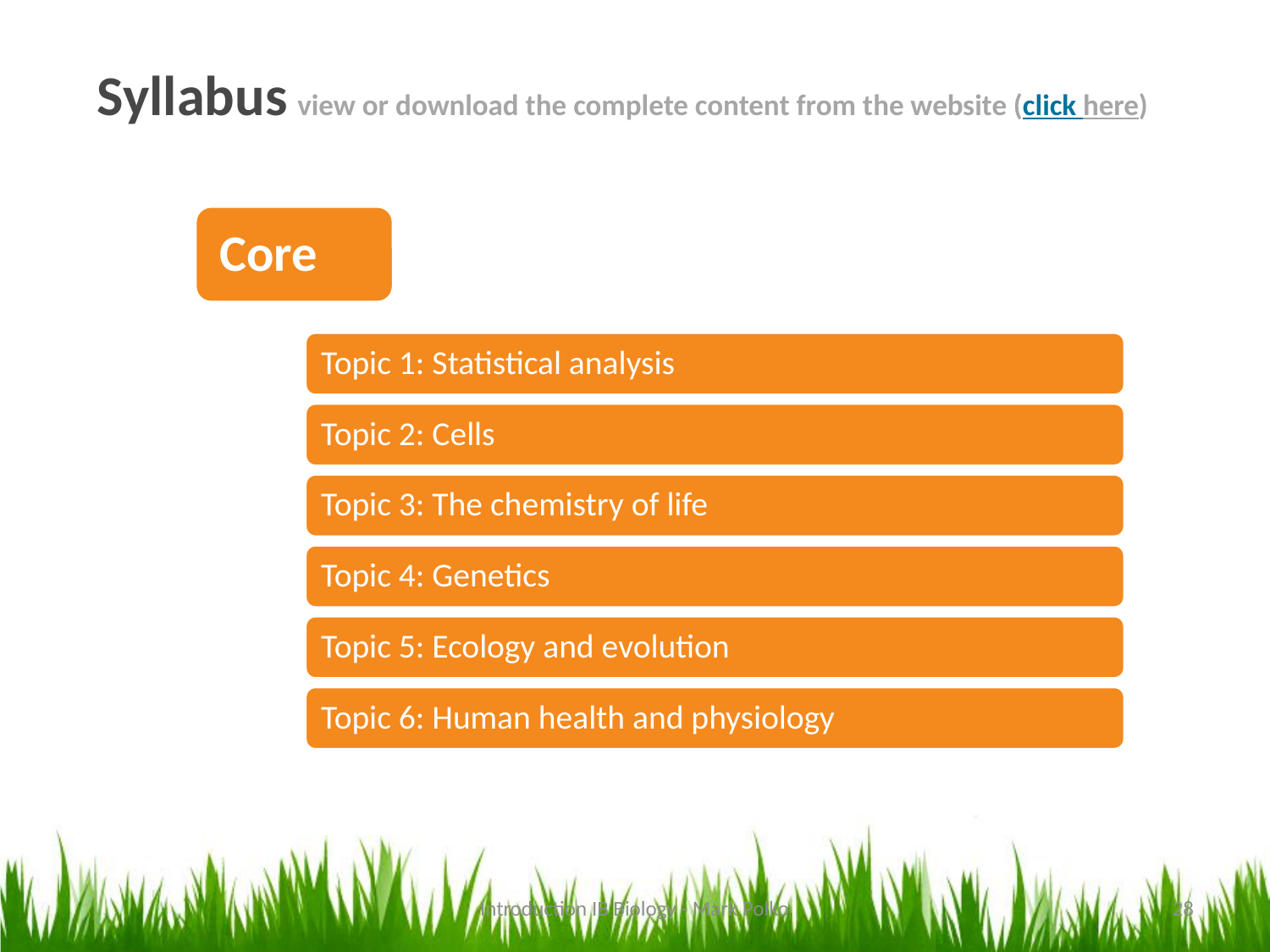

Syllabus view or download the complete content from the website (click here)
Core
Topic 1: Statistical analysis
Topic 2: Cells
Topic 3: The chemistry of life
Topic 4: Genetics
Topic 5: Ecology and evolution
Topic 6: Human health and physiology
Introduction IB Biology - Mark Polko
28